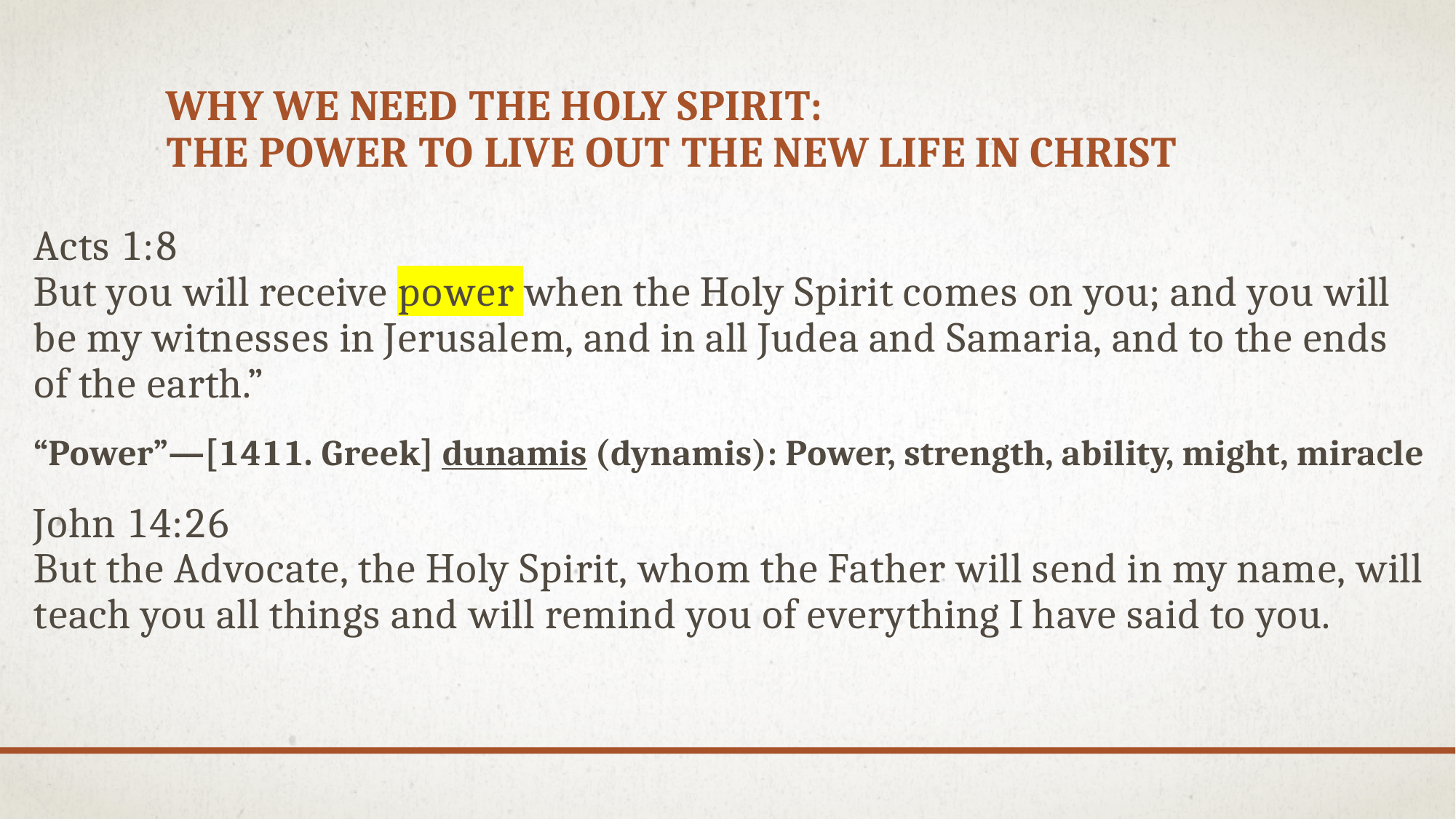

# Why we need the Holy Spirit: The power to live out The New Life in Christ
Acts 1:8
But you will receive power when the Holy Spirit comes on you; and you will be my witnesses in Jerusalem, and in all Judea and Samaria, and to the ends of the earth.”
“Power”—[1411. Greek] dunamis (dynamis): Power, strength, ability, might, miracle
John 14:26
But the Advocate, the Holy Spirit, whom the Father will send in my name, will teach you all things and will remind you of everything I have said to you.